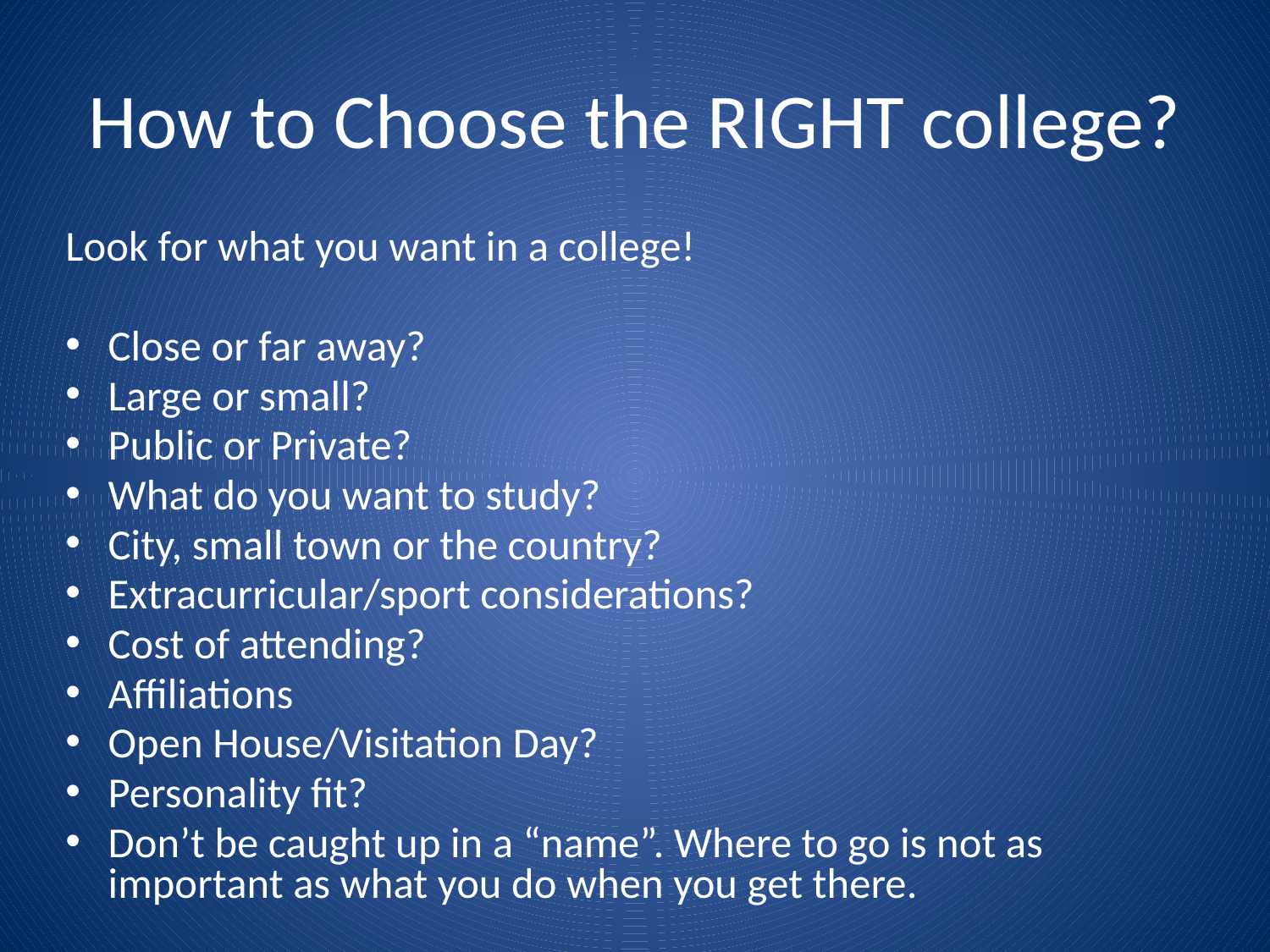

# How to Choose the RIGHT college?
Look for what you want in a college!

Close or far away?
Large or small?
Public or Private?
What do you want to study?
City, small town or the country?
Extracurricular/sport considerations?
Cost of attending?
Affiliations
Open House/Visitation Day?
Personality fit?
Don’t be caught up in a “name”. Where to go is not as important as what you do when you get there.